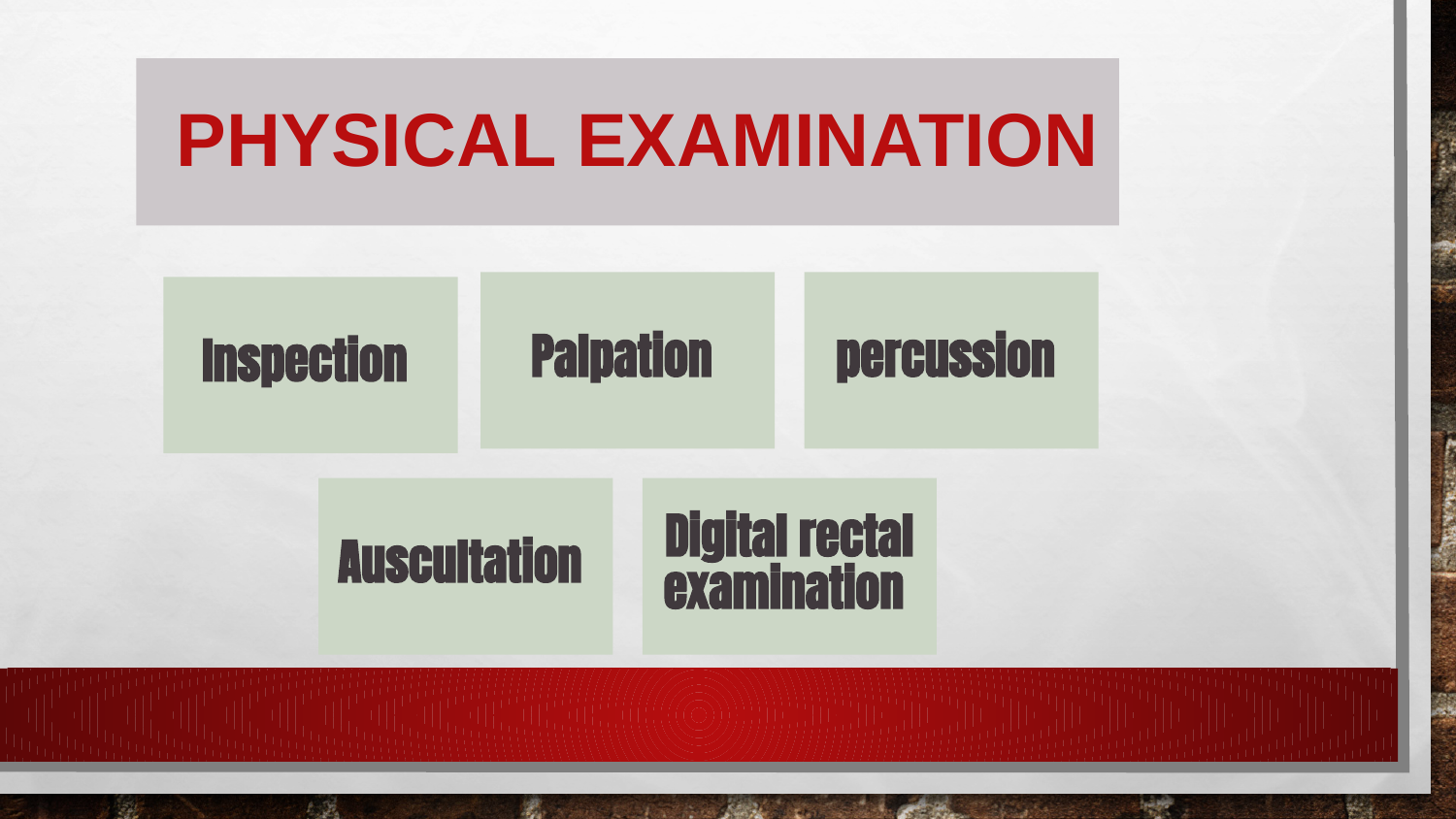

Physical examination
Inspection
Palpation
percussion
Auscultation
Digital rectal examination